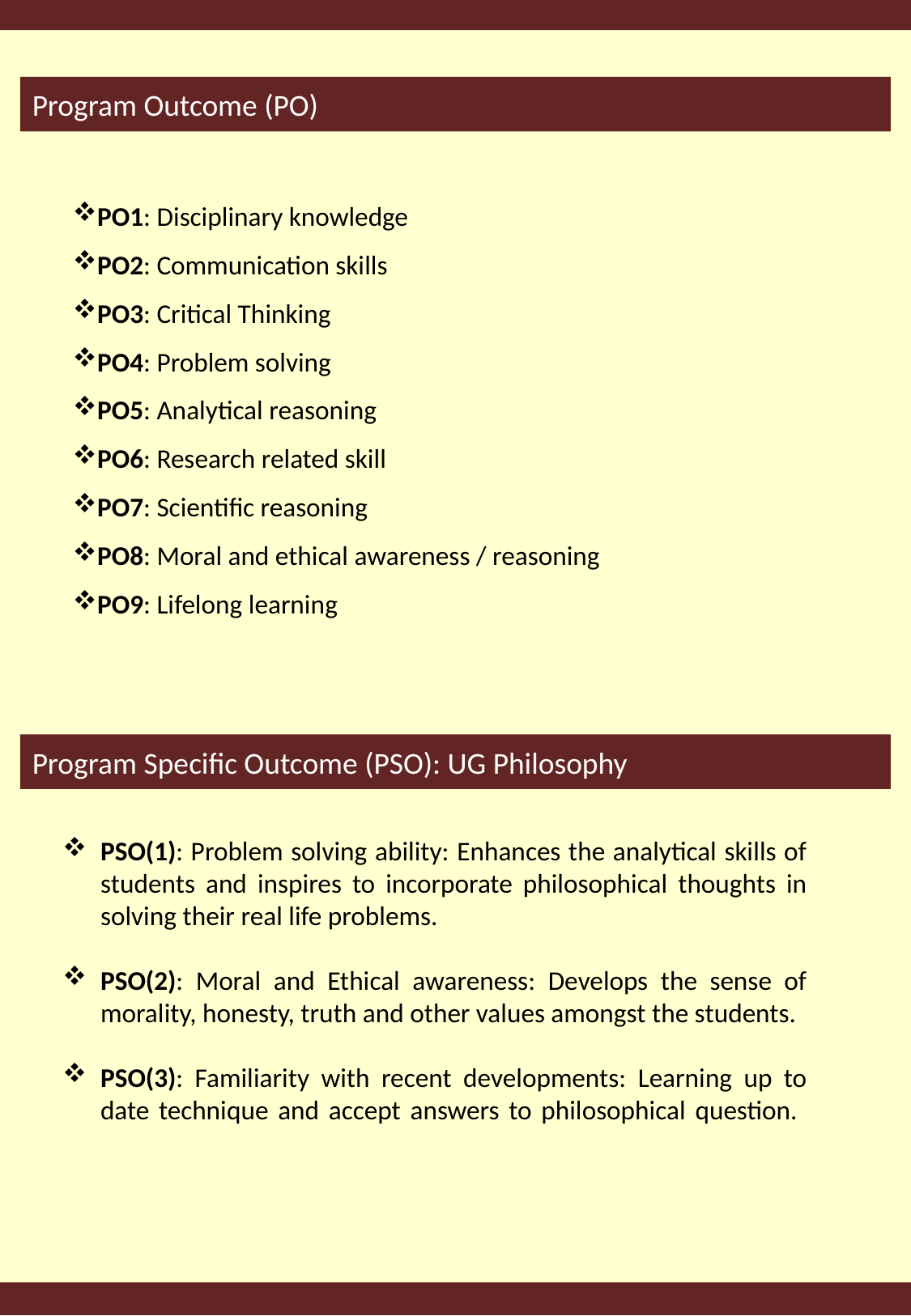

Program Outcome (PO)
PO1: Disciplinary knowledge
PO2: Communication skills
PO3: Critical Thinking
PO4: Problem solving
PO5: Analytical reasoning
PO6: Research related skill
PO7: Scientific reasoning
PO8: Moral and ethical awareness / reasoning
PO9: Lifelong learning
Program Specific Outcome (PSO): UG Philosophy
PSO(1): Problem solving ability: Enhances the analytical skills of students and inspires to incorporate philosophical thoughts in solving their real life problems.

PSO(2): Moral and Ethical awareness: Develops the sense of morality, honesty, truth and other values amongst the students.

PSO(3): Familiarity with recent developments: Learning up to date technique and accept answers to philosophical question.